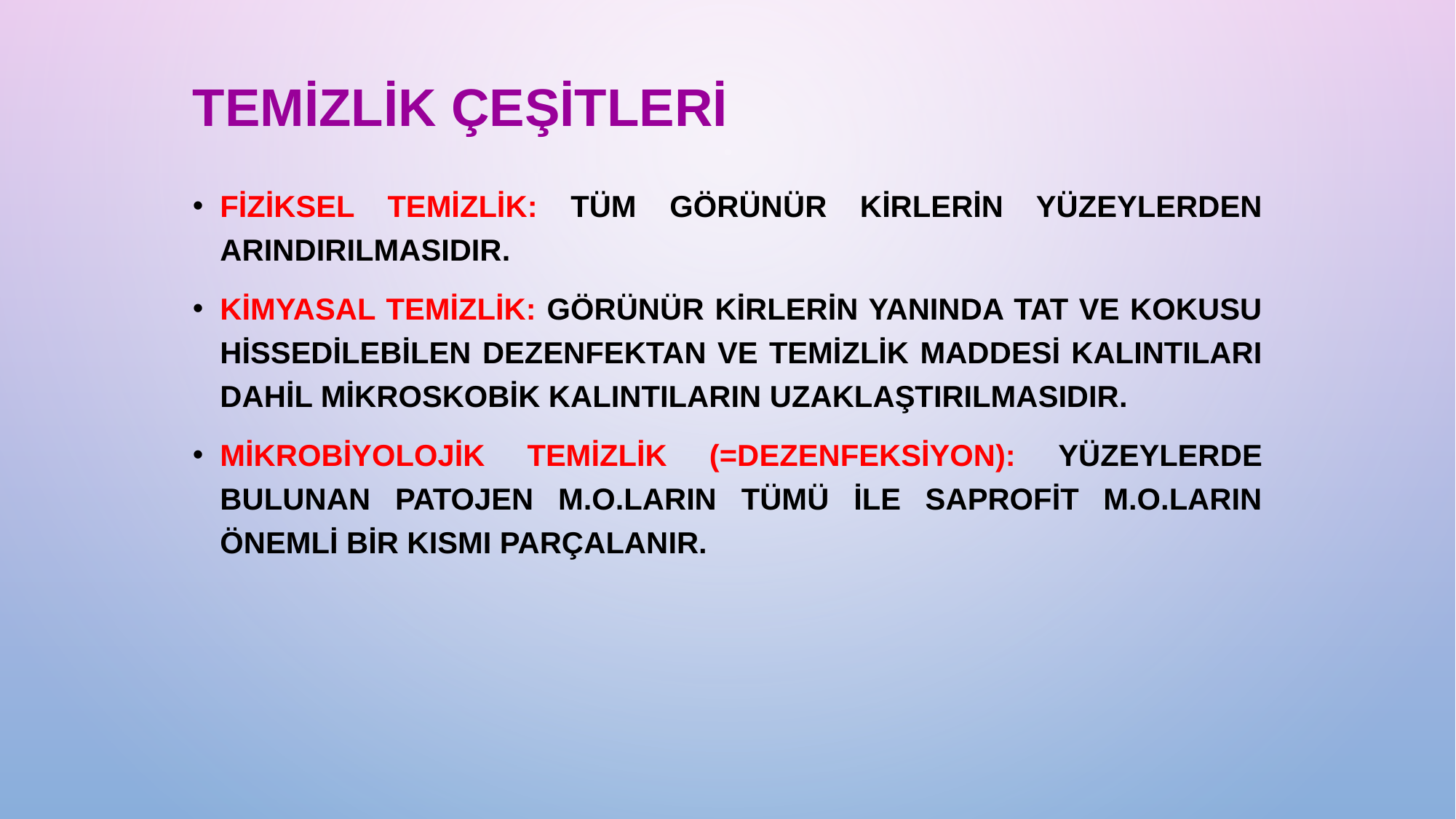

# Temizlik Çeşitleri
Fiziksel Temizlik: Tüm görünür kirlerin yüzeylerden arındırılmasıdır.
Kimyasal Temizlik: Görünür kirlerin yanında tat ve kokusu hissedilebilen dezenfektan ve temizlik maddesi kalıntıları dahil mikroskobik kalıntıların uzaklaştırılmasıdır.
Mikrobiyolojik Temizlik (=dezenfeksiyon): Yüzeylerde bulunan patojen m.o.ların tümü ile saprofit m.o.ların önemli bir kısmı parçalanır.